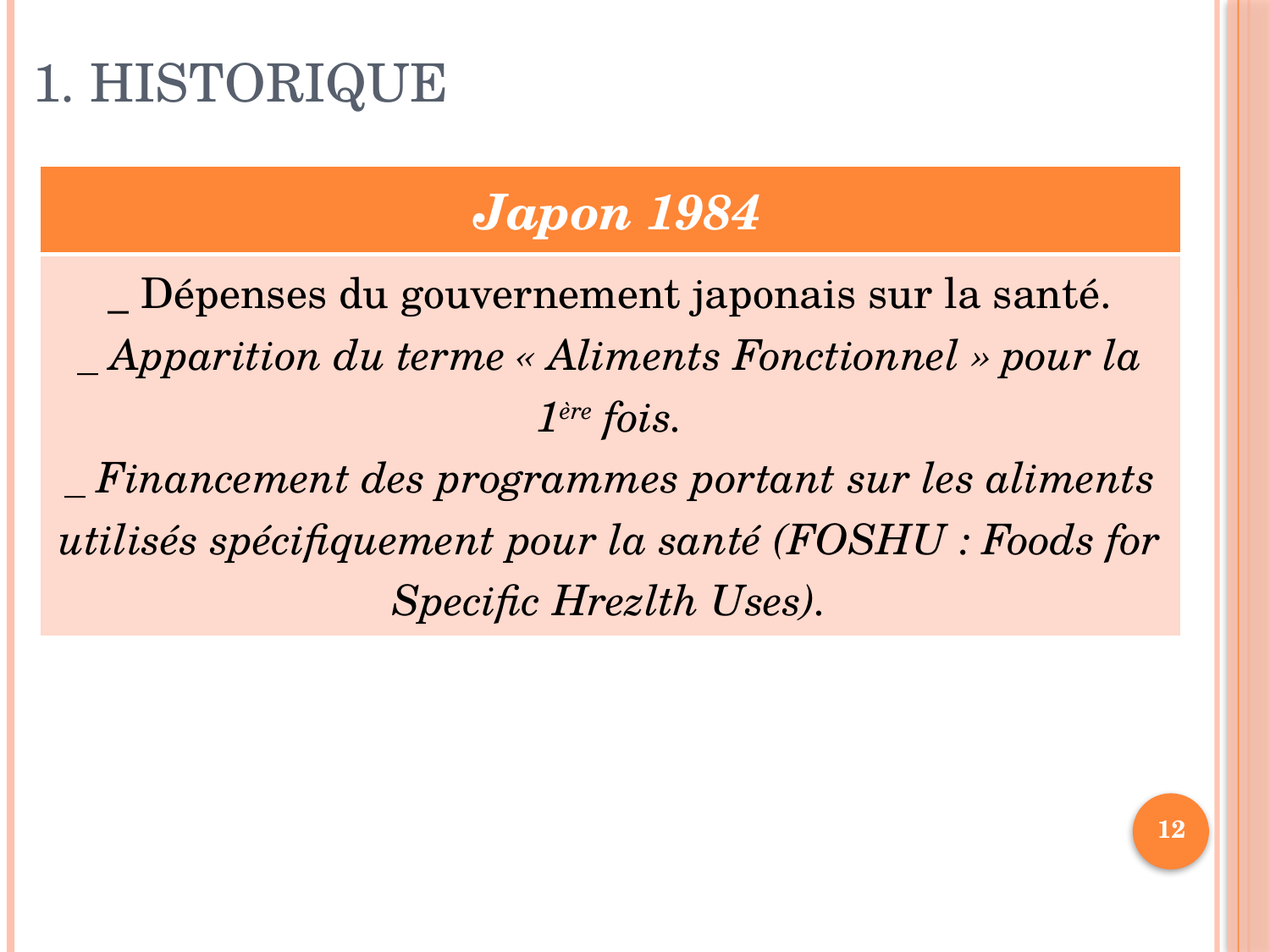

# 1. Historique
| Japon 1984 |
| --- |
| \_ Dépenses du gouvernement japonais sur la santé. \_ Apparition du terme « Aliments Fonctionnel » pour la 1ère fois. \_ Financement des programmes portant sur les aliments utilisés spécifiquement pour la santé (FOSHU : Foods for Specific Hrezlth Uses). |
2
12